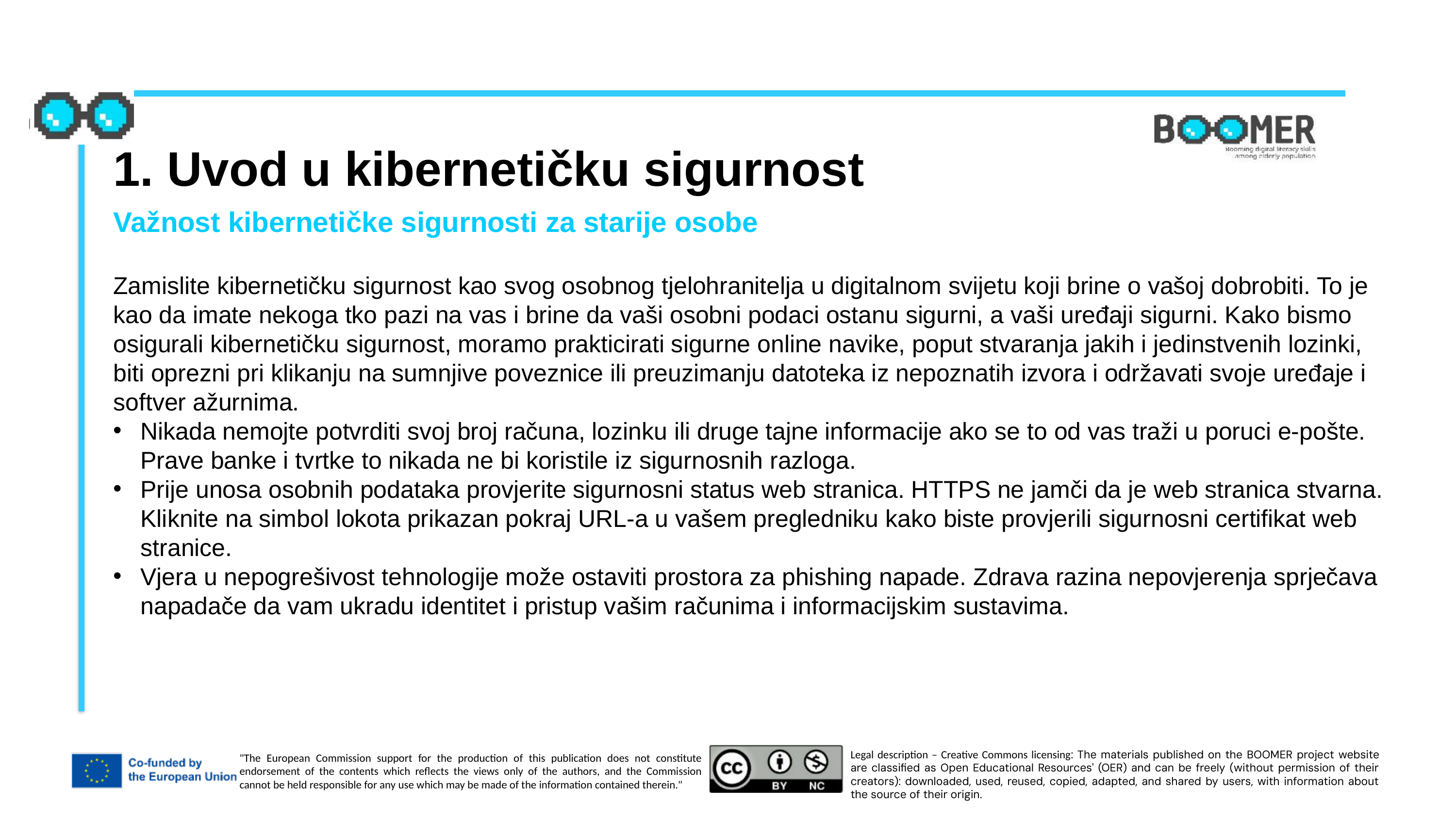

1. Uvod u kibernetičku sigurnost
Važnost kibernetičke sigurnosti za starije osobe
Zamislite kibernetičku sigurnost kao svog osobnog tjelohranitelja u digitalnom svijetu koji brine o vašoj dobrobiti. To je kao da imate nekoga tko pazi na vas i brine da vaši osobni podaci ostanu sigurni, a vaši uređaji sigurni. Kako bismo osigurali kibernetičku sigurnost, moramo prakticirati sigurne online navike, poput stvaranja jakih i jedinstvenih lozinki, biti oprezni pri klikanju na sumnjive poveznice ili preuzimanju datoteka iz nepoznatih izvora i održavati svoje uređaje i softver ažurnima.
Nikada nemojte potvrditi svoj broj računa, lozinku ili druge tajne informacije ako se to od vas traži u poruci e-pošte. Prave banke i tvrtke to nikada ne bi koristile iz sigurnosnih razloga.
Prije unosa osobnih podataka provjerite sigurnosni status web stranica. HTTPS ne jamči da je web stranica stvarna. Kliknite na simbol lokota prikazan pokraj URL-a u vašem pregledniku kako biste provjerili sigurnosni certifikat web stranice.
Vjera u nepogrešivost tehnologije može ostaviti prostora za phishing napade. Zdrava razina nepovjerenja sprječava napadače da vam ukradu identitet i pristup vašim računima i informacijskim sustavima.